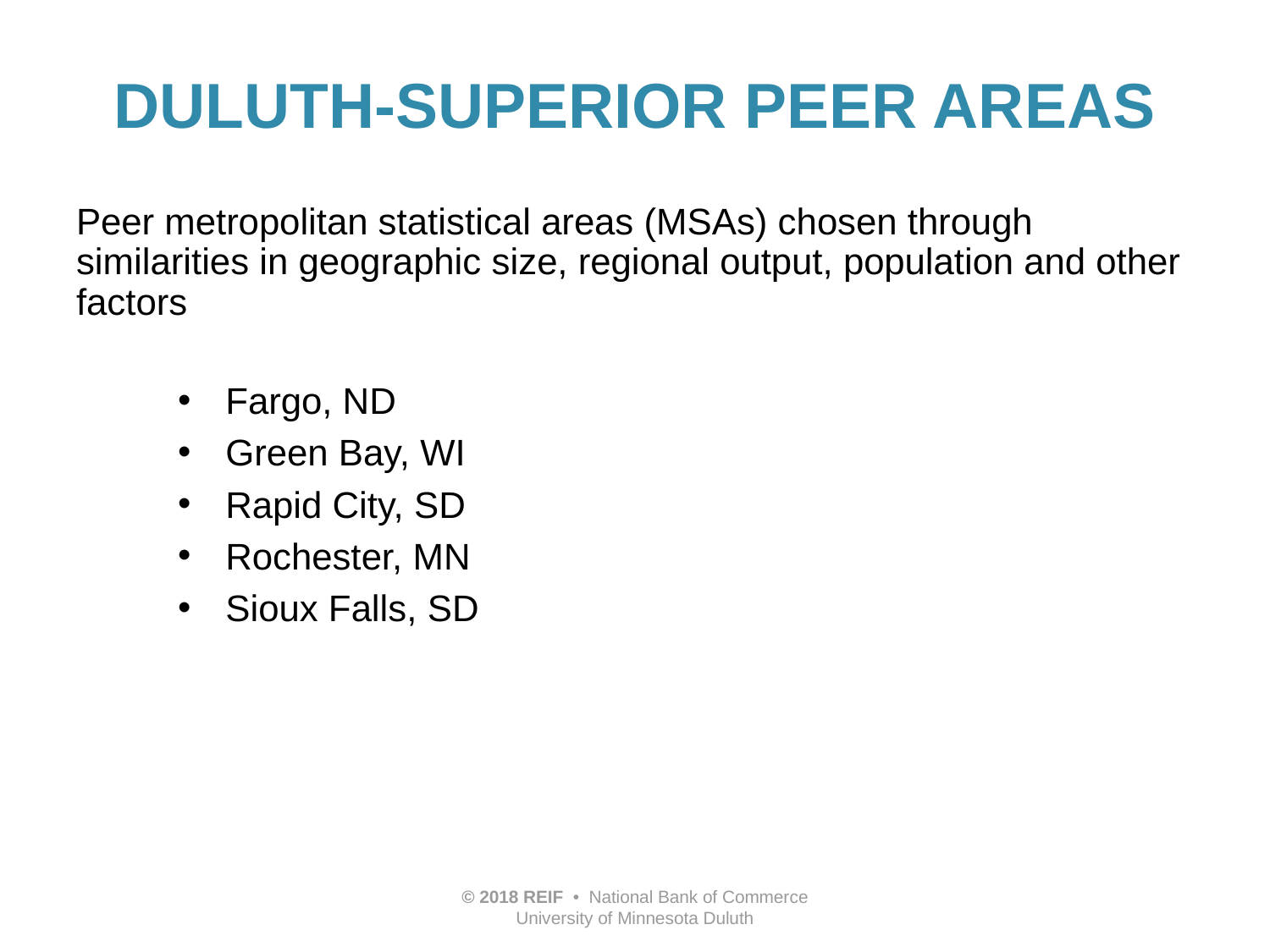

# DULUTH-SUPERIOR PEER AREAS
Peer metropolitan statistical areas (MSAs) chosen through similarities in geographic size, regional output, population and other factors

Fargo, ND
Green Bay, WI
Rapid City, SD
Rochester, MN
Sioux Falls, SD
© 2018 REIF  •  National Bank of Commerce
University of Minnesota Duluth